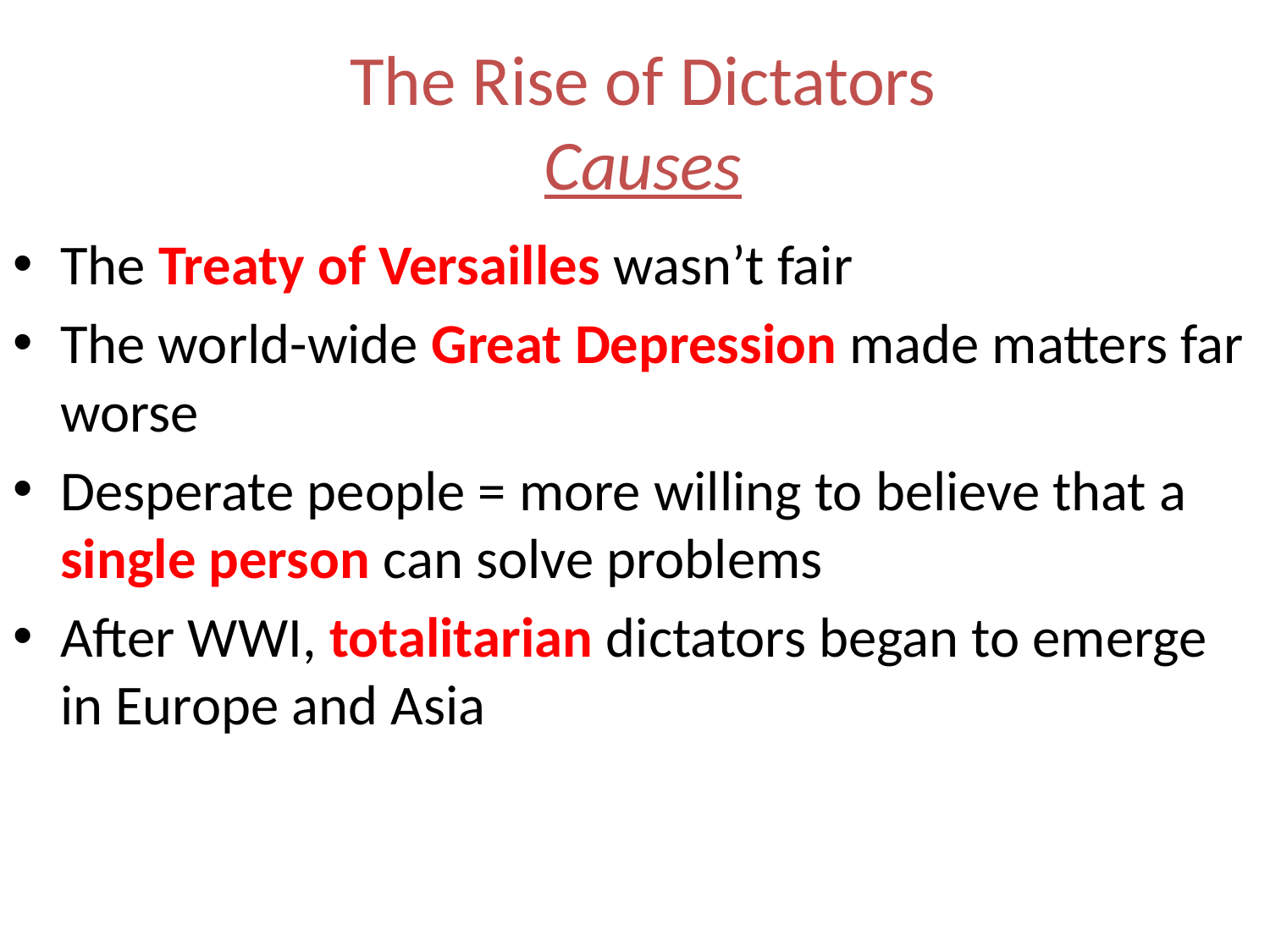

# The Rise of Dictators Causes
The Treaty of Versailles wasn’t fair
The world-wide Great Depression made matters far worse
Desperate people = more willing to believe that a single person can solve problems
After WWI, totalitarian dictators began to emerge in Europe and Asia